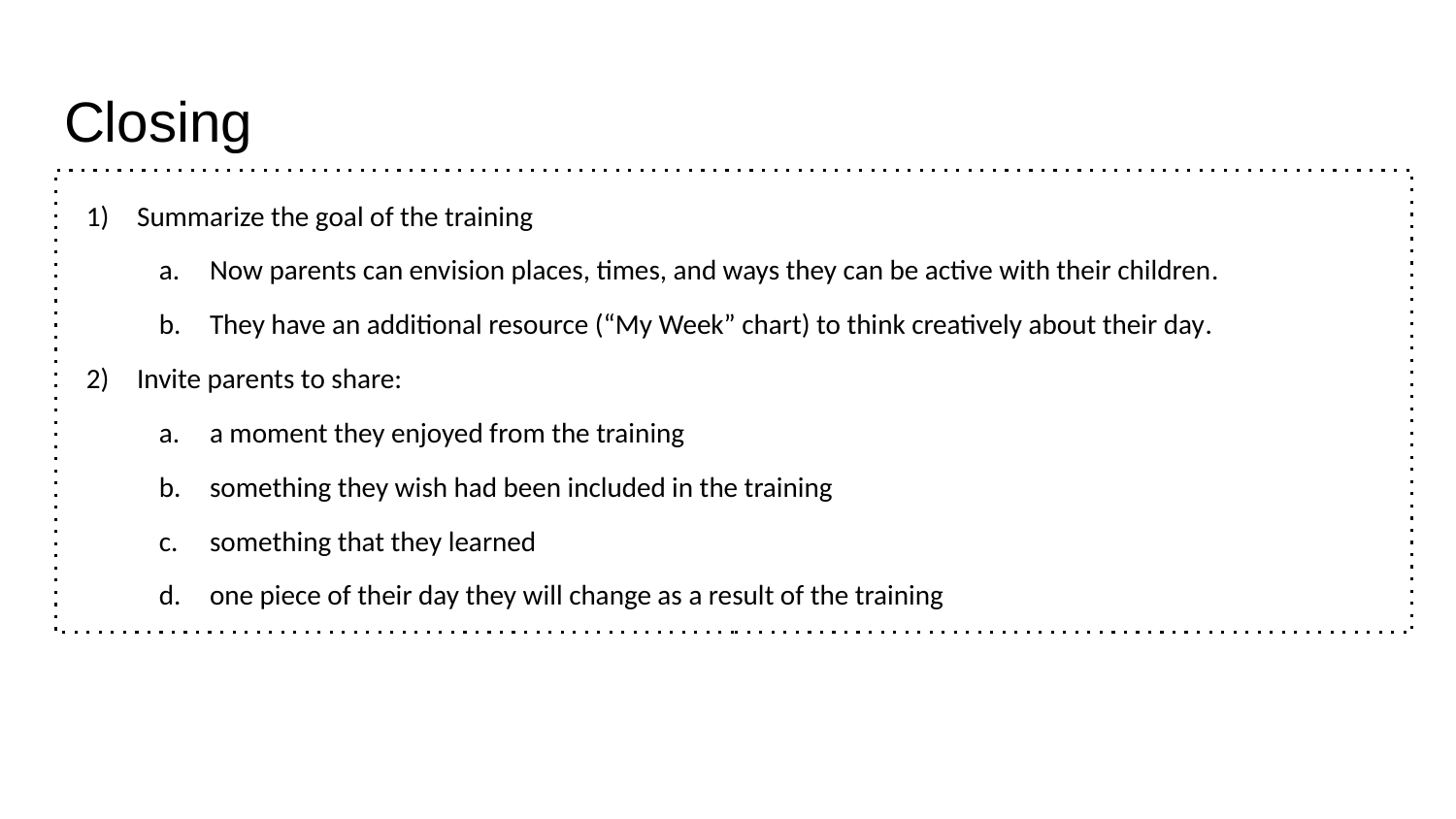

# Closing

Summarize the goal of the training
Now parents can envision places, times, and ways they can be active with their children.
They have an additional resource (“My Week” chart) to think creatively about their day.
Invite parents to share:
a moment they enjoyed from the training
something they wish had been included in the training
something that they learned
one piece of their day they will change as a result of the training